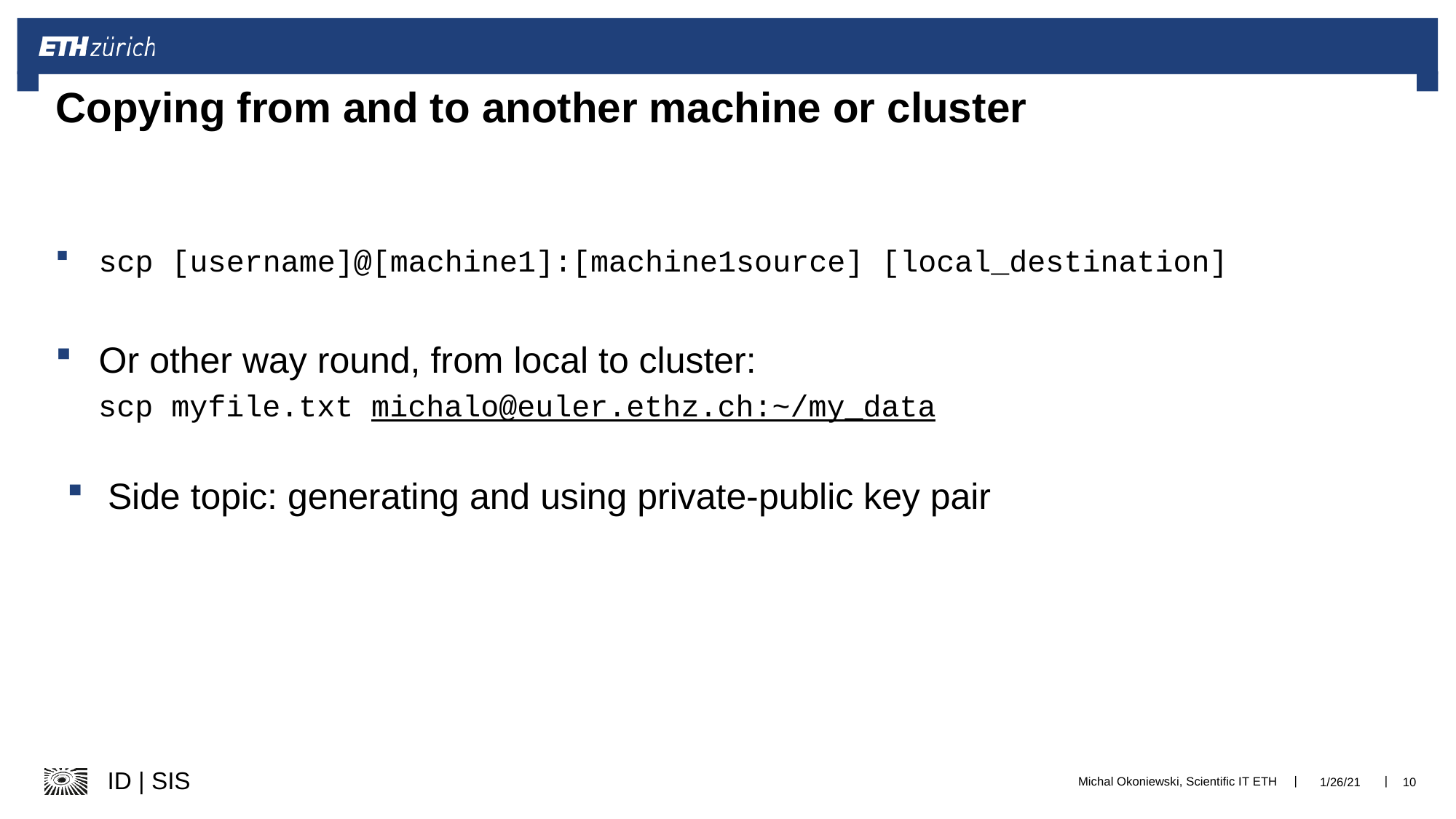

# Copying from and to another machine or cluster
scp [username]@[machine1]:[machine1source] [local_destination]

Or other way round, from local to cluster:
scp myfile.txt michalo@euler.ethz.ch:~/my_data

Side topic: generating and using private-public key pair
Michal Okoniewski, Scientific IT ETH
1/26/21
10